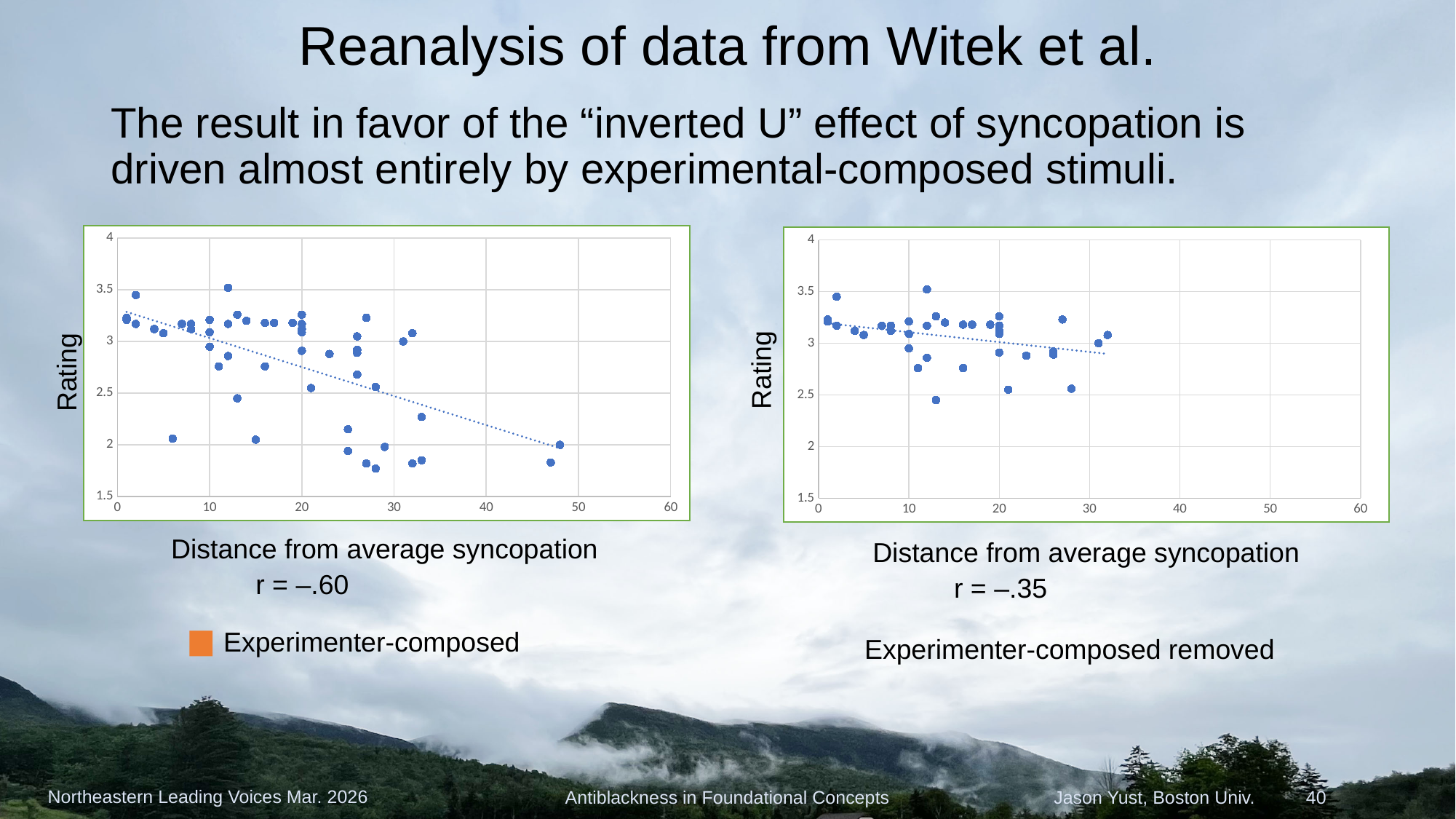

# Reanalysis of data from Witek et al.
The result in favor of the “inverted U” effect of syncopation is driven almost entirely by experimental-composed stimuli.

### Chart

| Category |  |  |
|---|---|---|

### Chart

| Category |  |
|---|---|
Rating
Rating
Distance from average syncopation
Distance from average syncopation
r = –.60
r = –.35
Experimenter-composed
Experimenter-composed removed

Northeastern Leading Voices Mar. 2026
Antiblackness in Foundational Concepts
Jason Yust, Boston Univ.          40